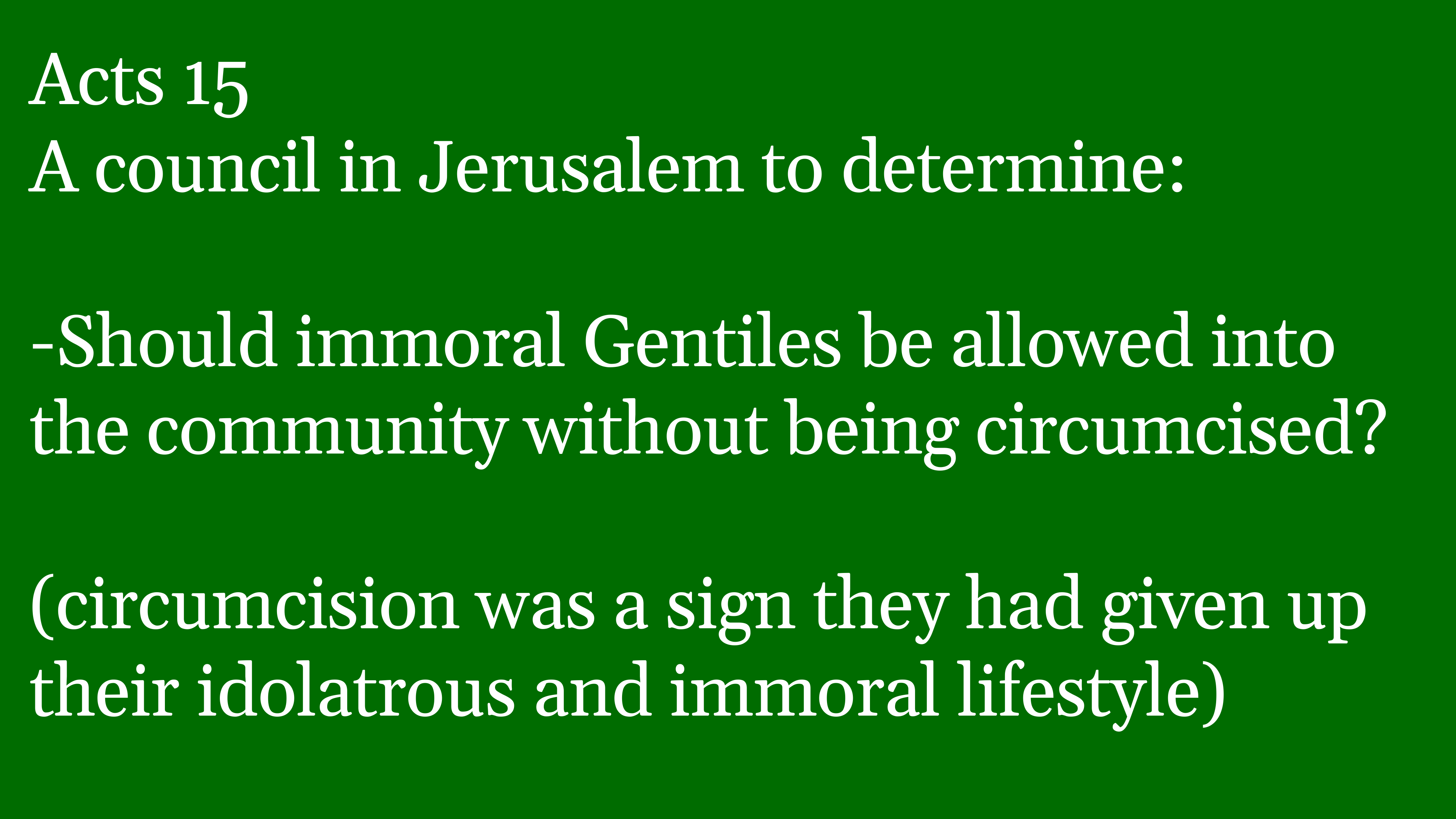

# Acts 15
A council in Jerusalem to determine:

-Should immoral Gentiles be allowed into the community without being circumcised?

(circumcision was a sign they had given up their idolatrous and immoral lifestyle)